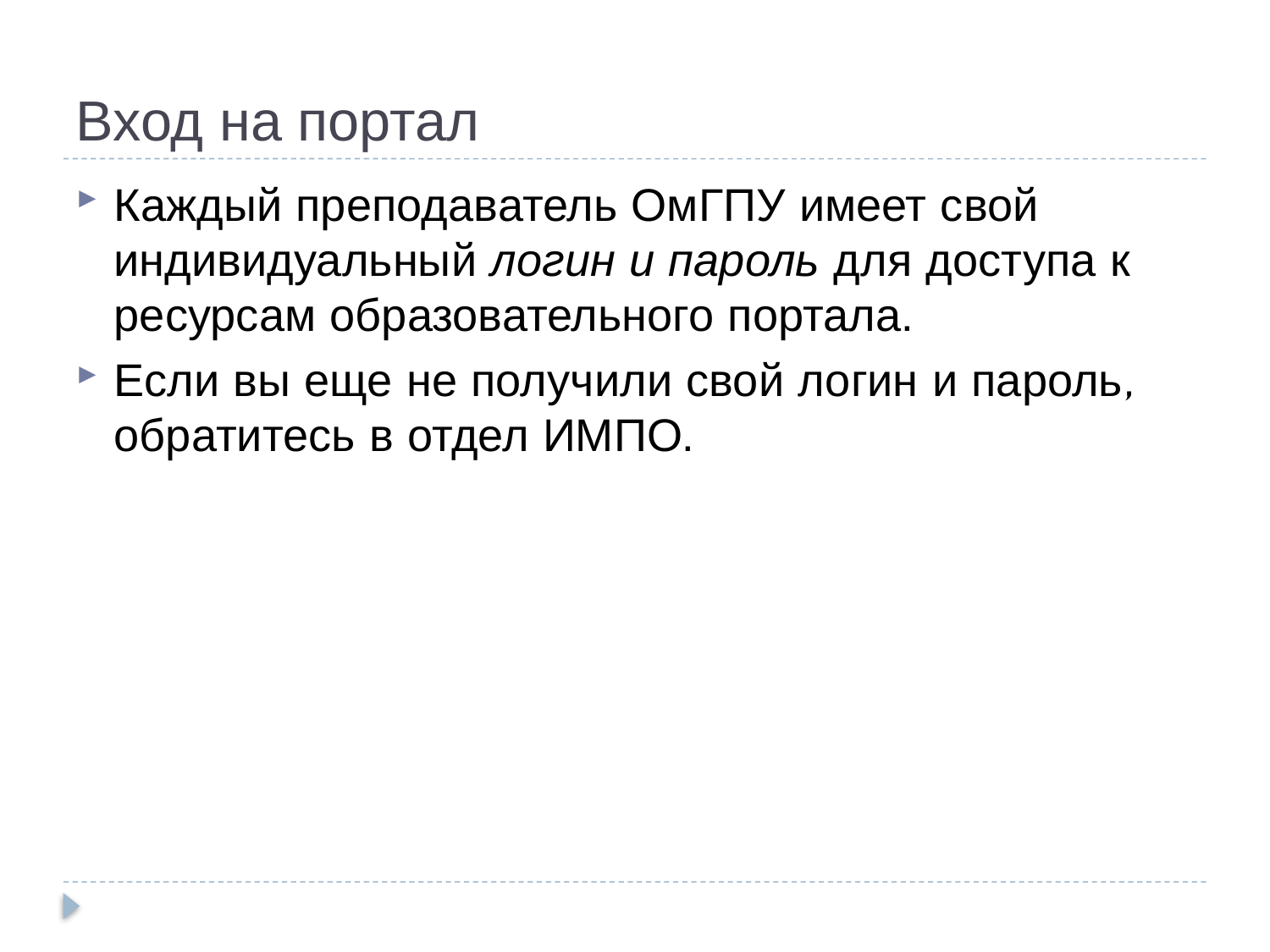

# Вход на портал
Каждый преподаватель ОмГПУ имеет свой индивидуальный логин и пароль для доступа к ресурсам образовательного портала.
Если вы еще не получили свой логин и пароль, обратитесь в отдел ИМПО.